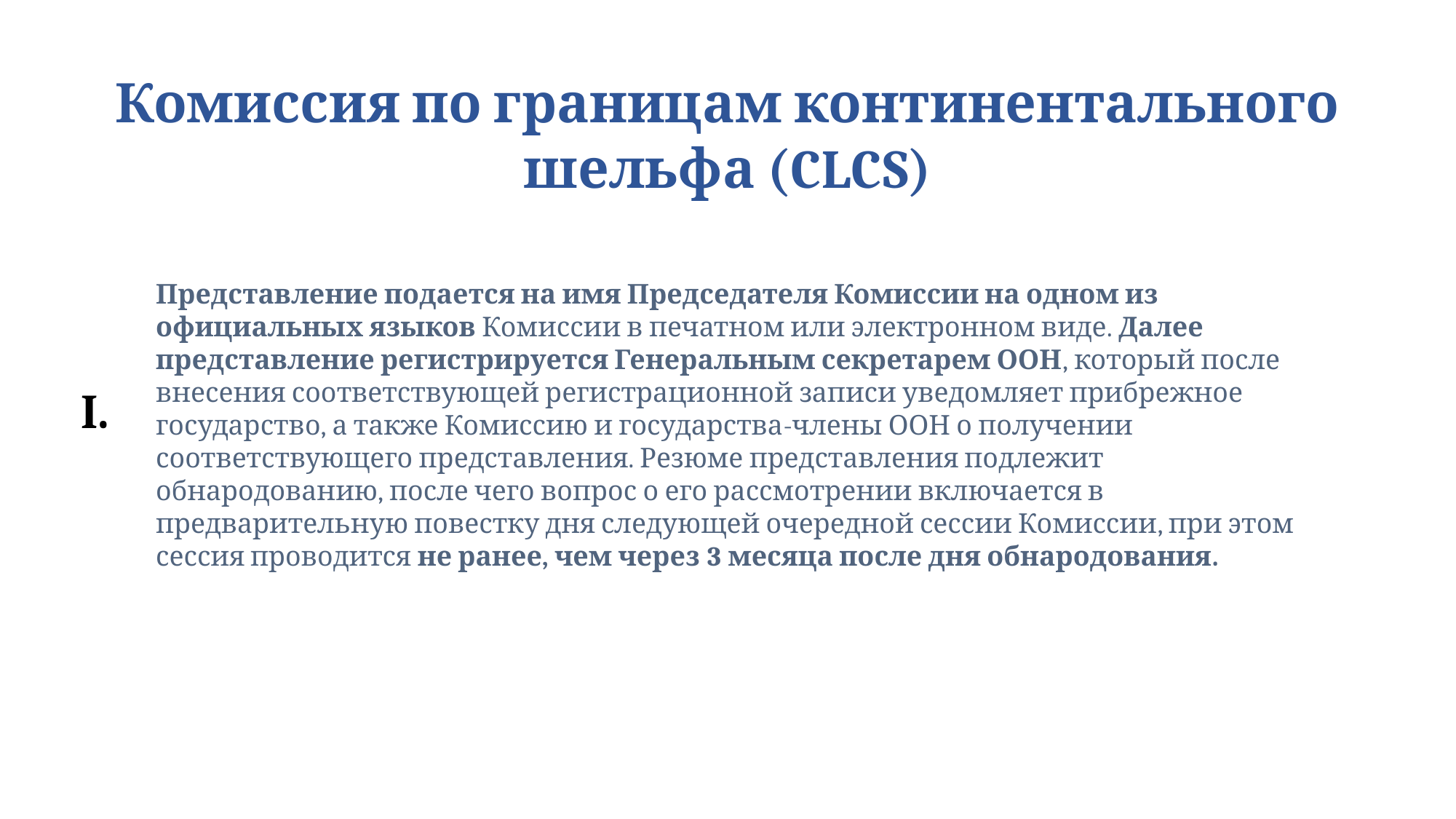

Комиссия по границам континентального шельфа (CLCS)
Представление подается на имя Председателя Комиссии на одном из официальных языков Комиссии в печатном или электронном виде. Далее представление регистрируется Генеральным секретарем ООН, который после внесения соответствующей регистрационной записи уведомляет прибрежное государство, а также Комиссию и государства-члены ООН о получении соответствующего представления. Резюме представления подлежит обнародованию, после чего вопрос о его рассмотрении включается в предварительную повестку дня следующей очередной сессии Комиссии, при этом сессия проводится не ранее, чем через 3 месяца после дня обнародования.
I.